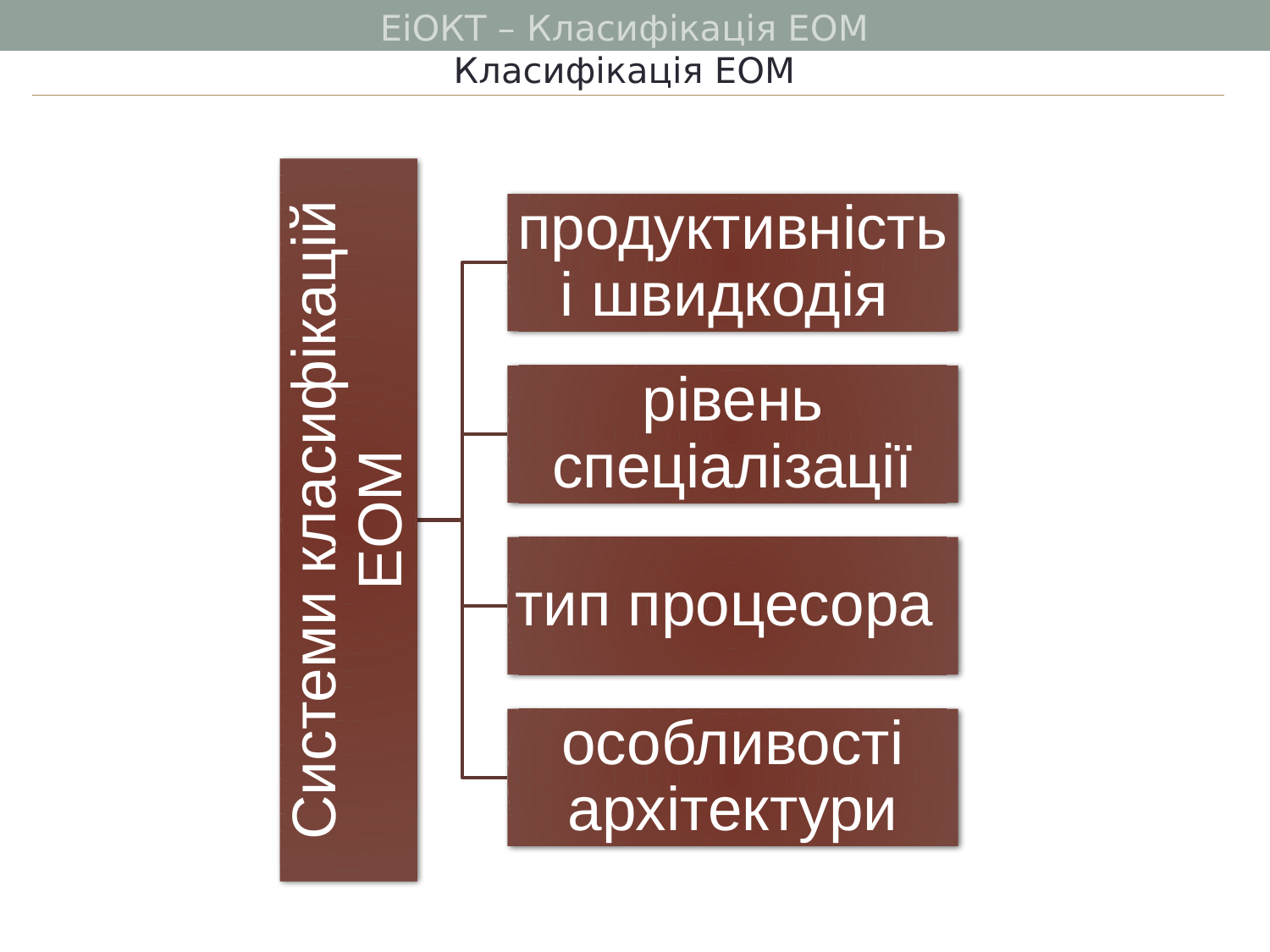

ЕіОКТ – Класифікація ЕОМ
Класифікація ЕОМ

Системи класифікацій ЕОМ
продуктивність і швидкодія
рівень спеціалізації
тип процесора
особливості архітектури